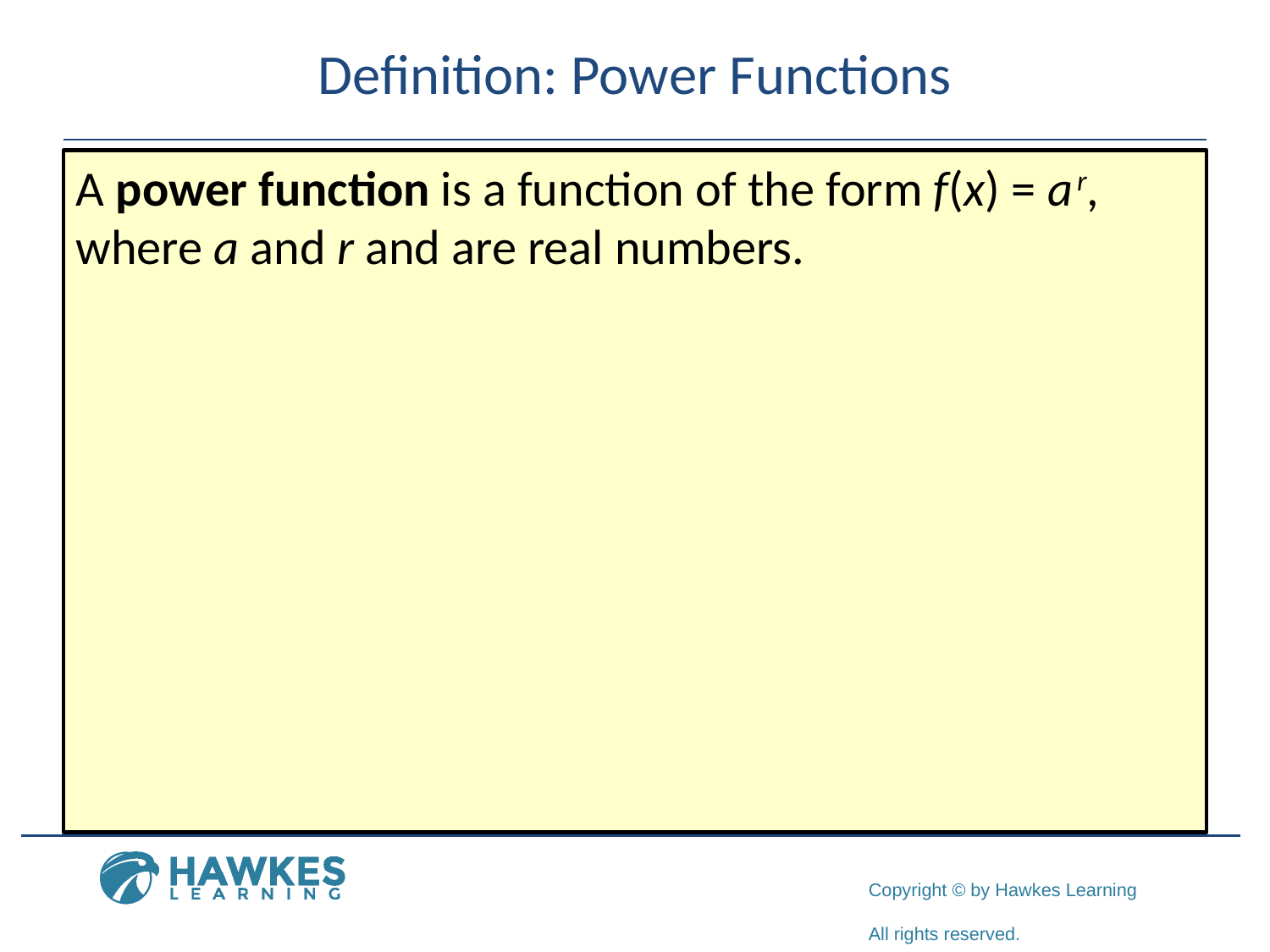

# Definition: Power Functions
A power function is a function of the form f(x) = a r, where a and r and are real numbers.